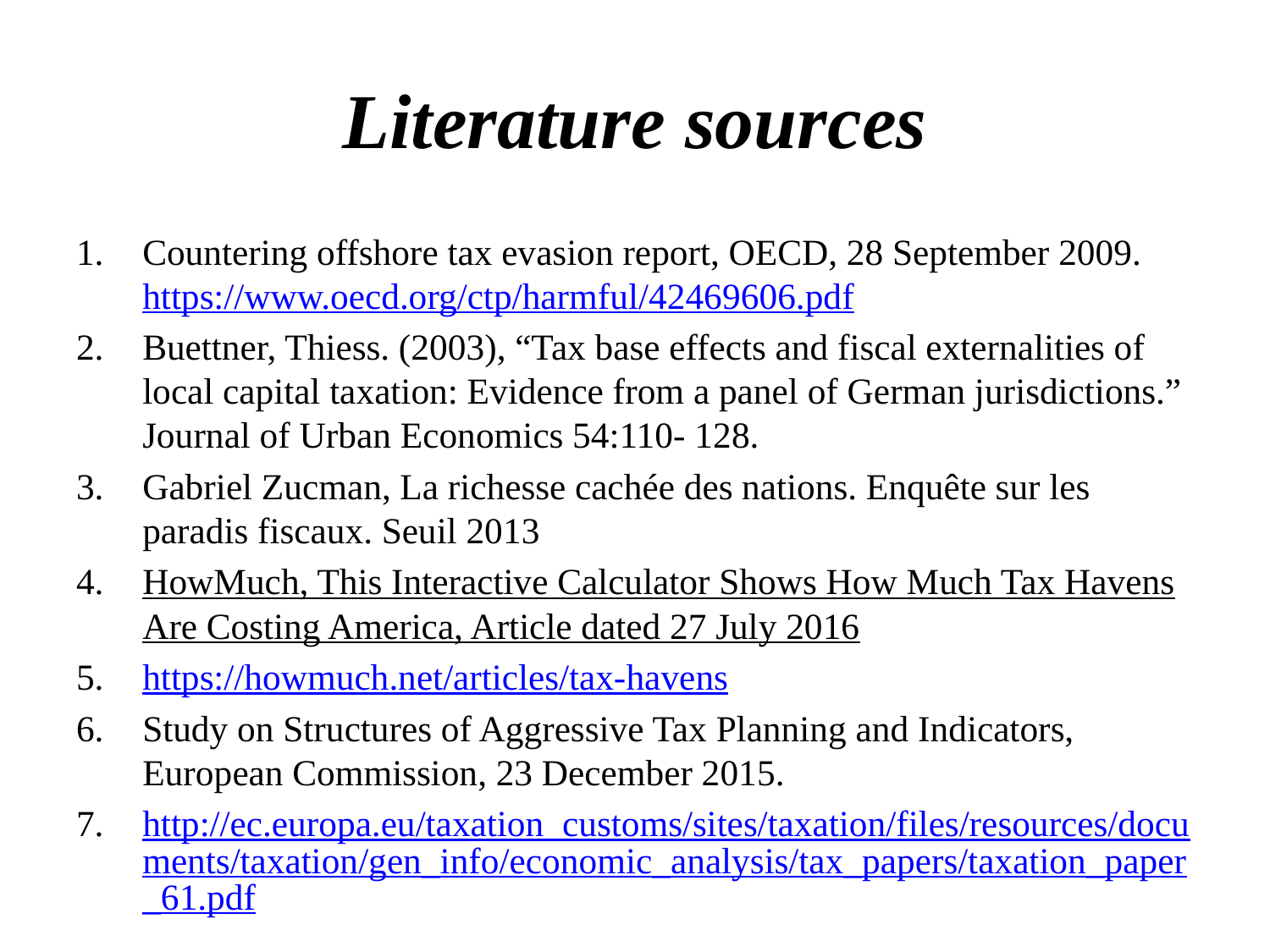

# Literature sources
Countering offshore tax evasion report, OECD, 28 September 2009. https://www.oecd.org/ctp/harmful/42469606.pdf
Buettner, Thiess. (2003), “Tax base effects and fiscal externalities of local capital taxation: Evidence from a panel of German jurisdictions.” Journal of Urban Economics 54:110- 128.
Gabriel Zucman, La richesse cachée des nations. Enquête sur les paradis fiscaux. Seuil 2013
HowMuch, This Interactive Calculator Shows How Much Tax Havens Are Costing America, Article dated 27 July 2016
https://howmuch.net/articles/tax-havens
Study on Structures of Aggressive Tax Planning and Indicators, European Commission, 23 December 2015.
http://ec.europa.eu/taxation_customs/sites/taxation/files/resources/documents/taxation/gen_info/economic_analysis/tax_papers/taxation_paper_61.pdf